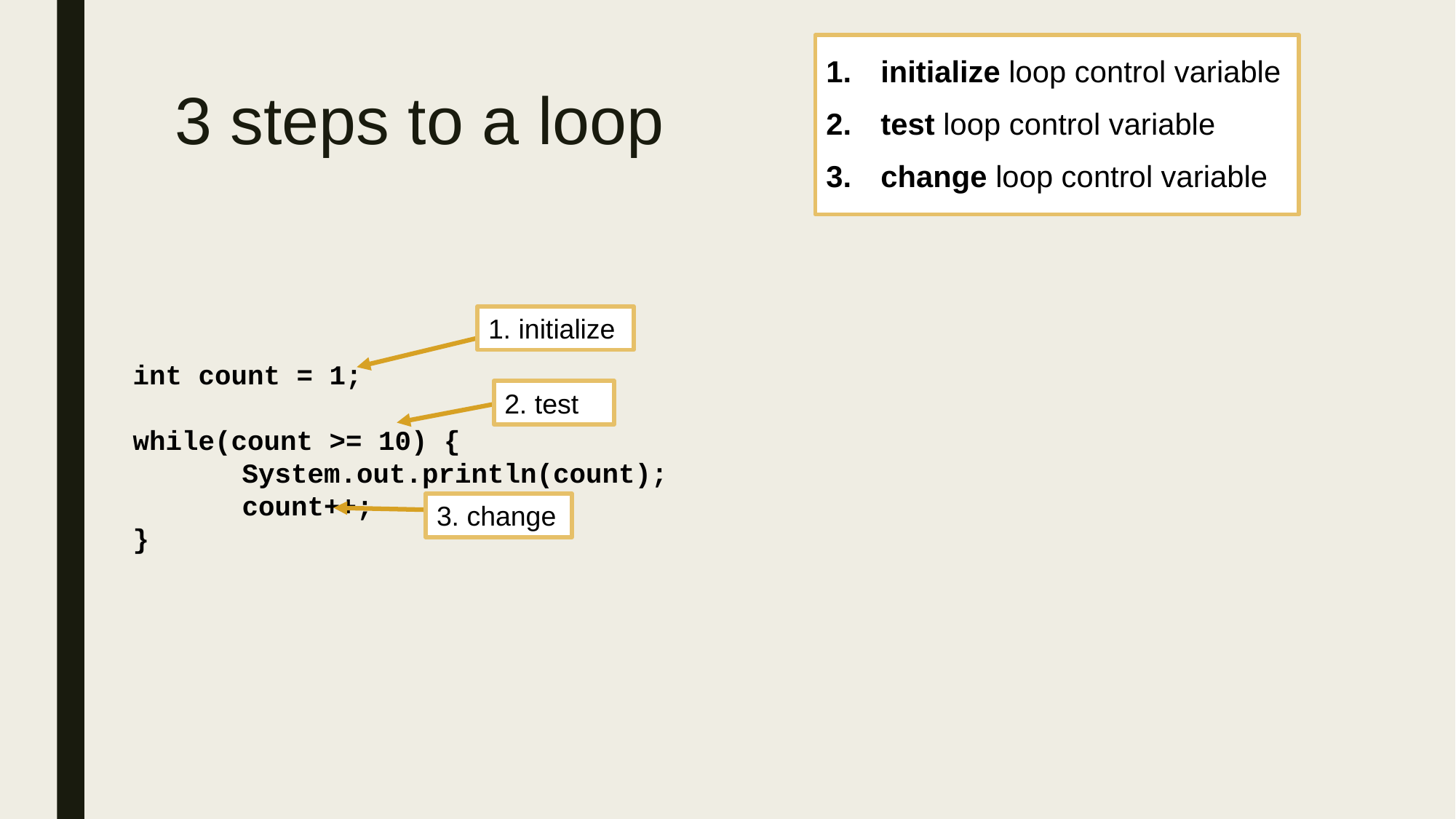

initialize loop control variable
test loop control variable
change loop control variable
# 3 steps to a loop
1. initialize
int count = 1;

while(count >= 10) {
	System.out.println(count);
	count++;
}
2. test
3. change